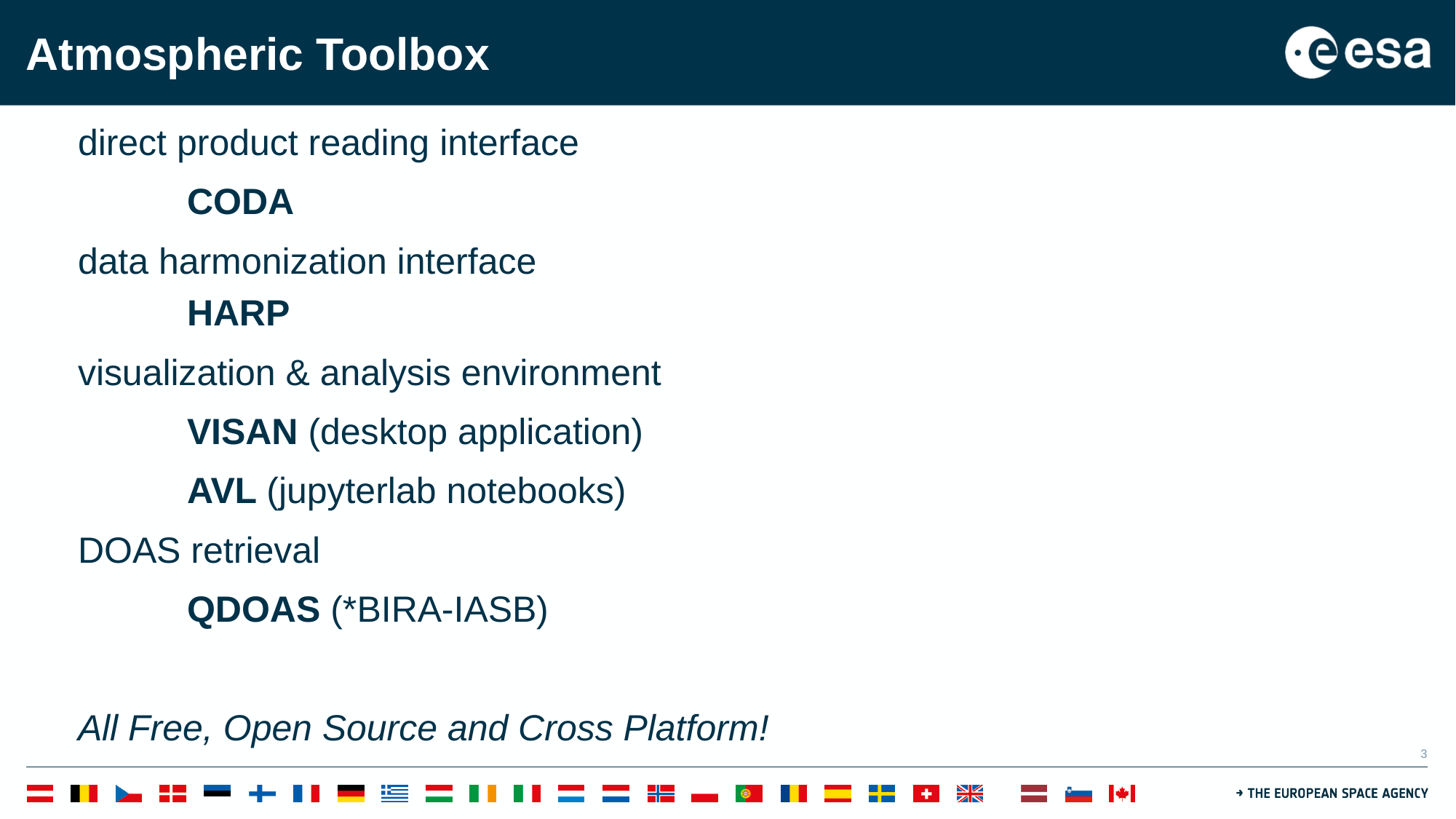

# Atmospheric Toolbox
direct product reading interface
	CODA
	data harmonization interface
	HARP
	visualization & analysis environment
		VISAN (desktop application)
		AVL (jupyterlab notebooks)
	DOAS retrieval
		QDOAS (*BIRA-IASB)

All Free, Open Source and Cross Platform!